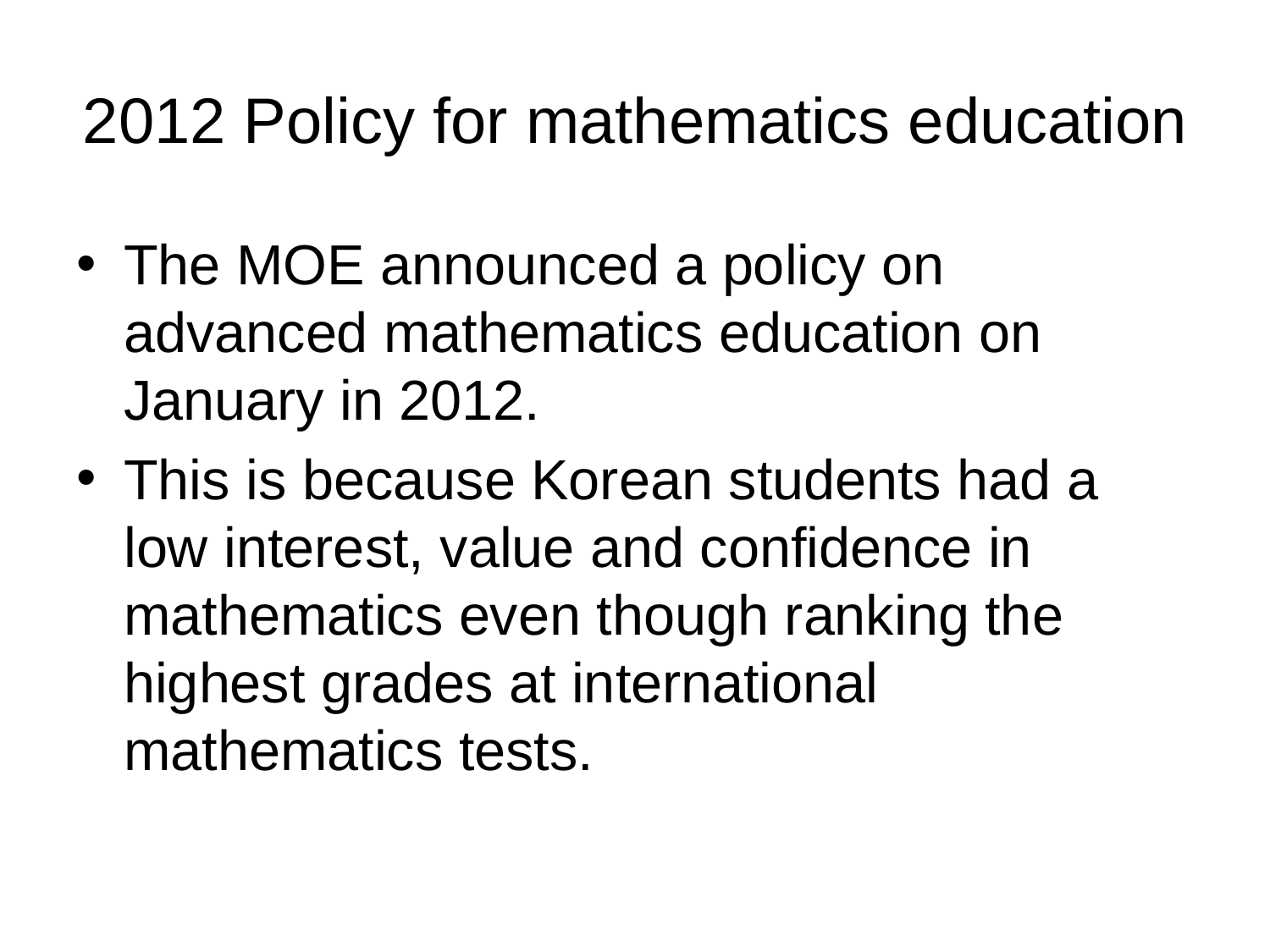

# 2012 Policy for mathematics education
The MOE announced a policy on advanced mathematics education on January in 2012.
This is because Korean students had a low interest, value and confidence in mathematics even though ranking the highest grades at international mathematics tests.